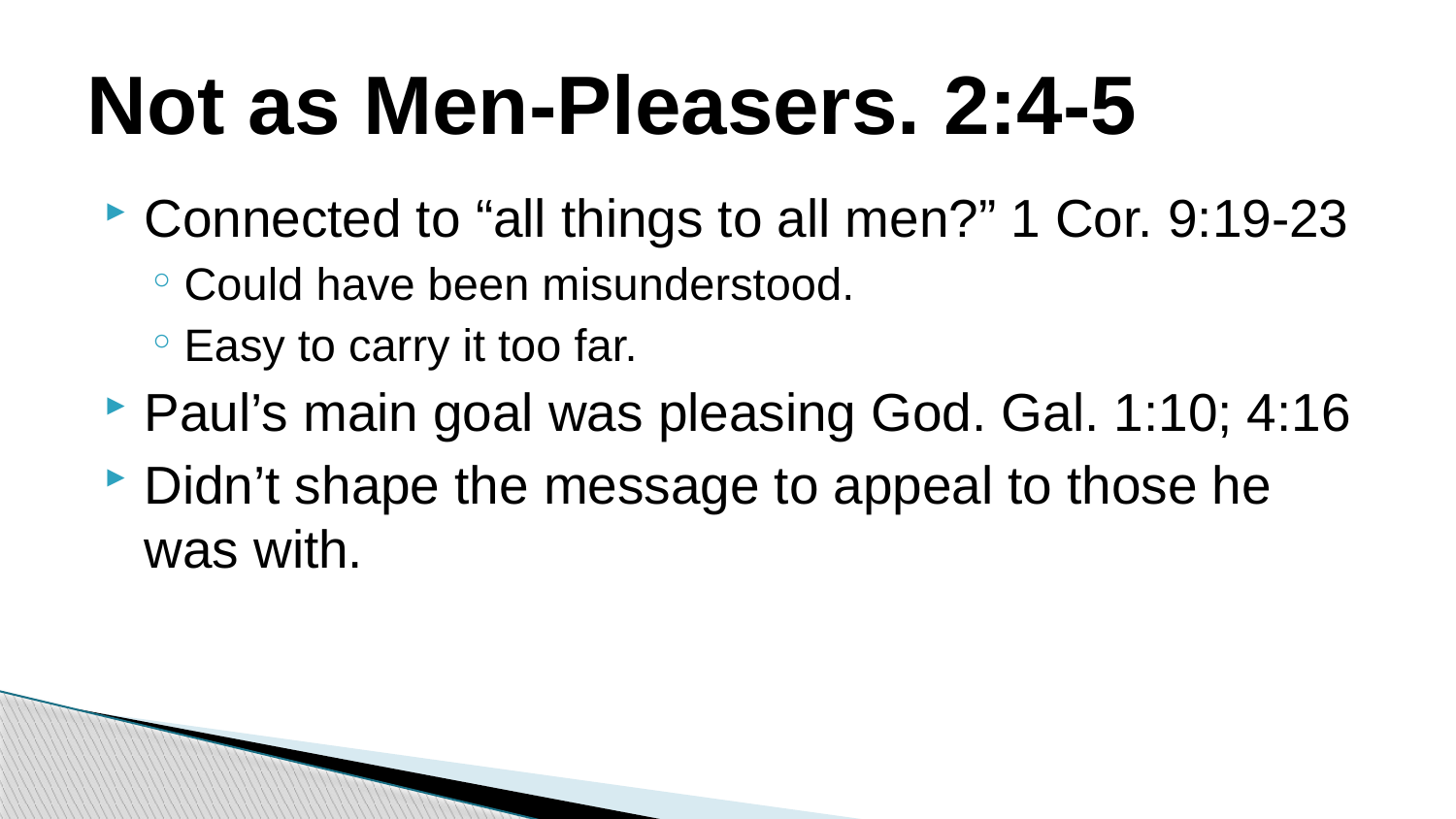

# Not as Men-Pleasers. 2:4-5
Connected to “all things to all men?” 1 Cor. 9:19-23
Could have been misunderstood.
Easy to carry it too far.
Paul’s main goal was pleasing God. Gal. 1:10; 4:16
Didn’t shape the message to appeal to those he was with.